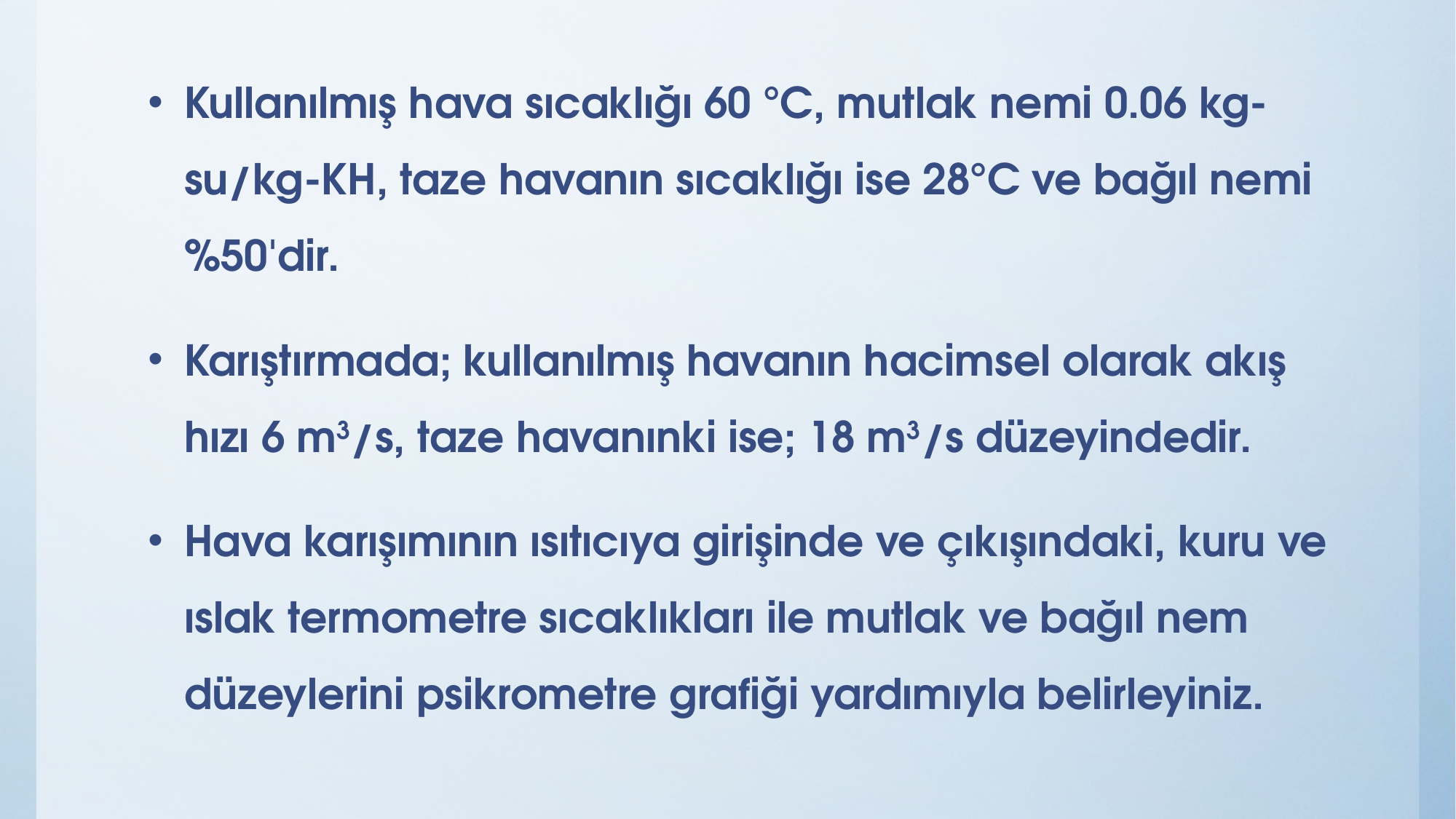

Kullanılmış hava sıcaklığı 60 °C, mutlak nemi 0.06 kg-su/kg-KH, taze havanın sıcaklığı ise 28°C ve bağıl nemi %50'dir.
Karıştırmada; kullanılmış havanın hacimsel olarak akış hızı 6 m3/s, taze havanınki ise; 18 m3/s düzeyindedir.
Hava karışımının ısıtıcıya girişinde ve çıkışındaki, kuru ve ıslak termometre sıcaklıkları ile mutlak ve bağıl nem düzeylerini psikrometre grafiği yardımıyla belirleyiniz.